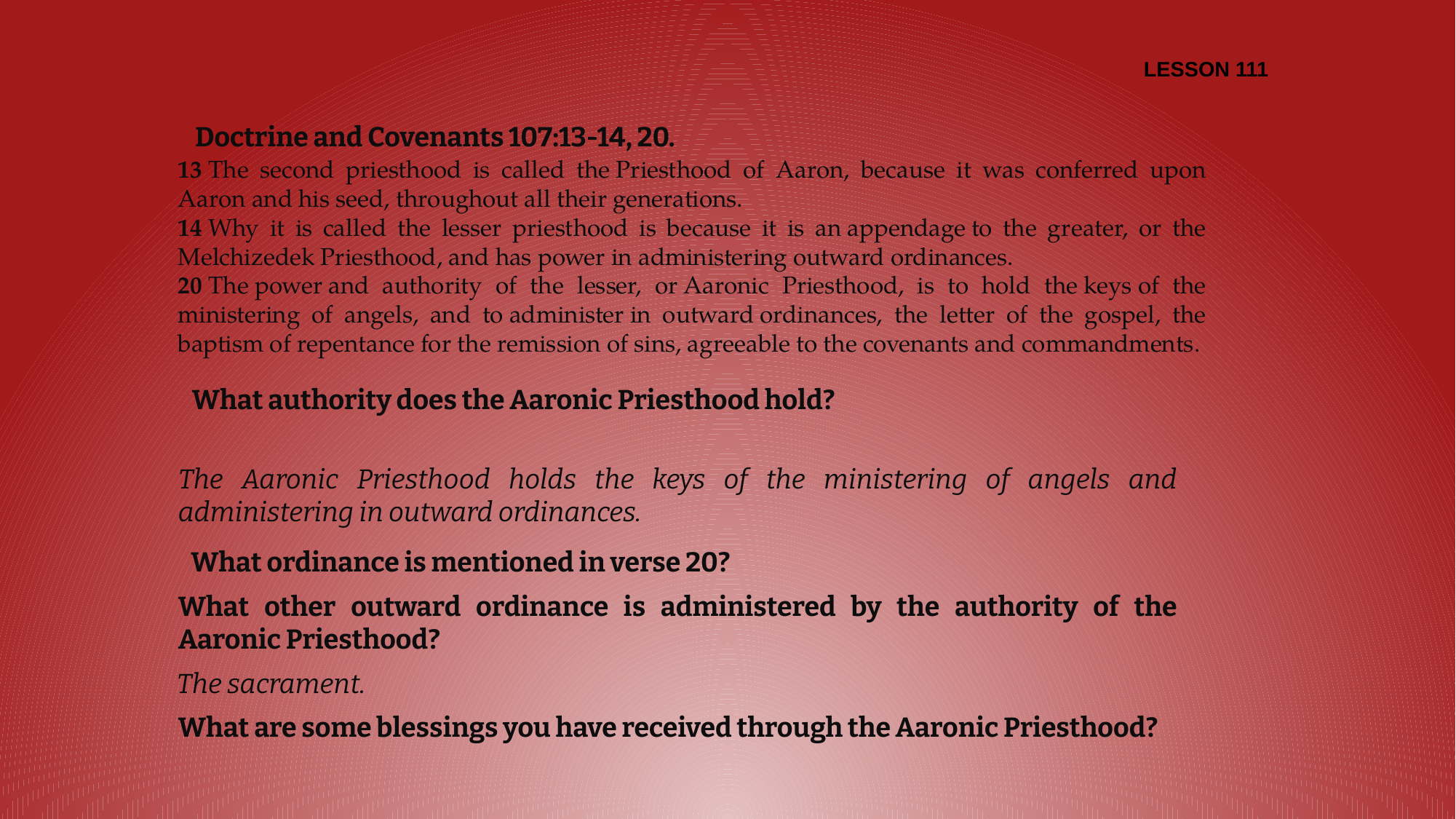

LESSON 111
Doctrine and Covenants 107:13-14, 20.
13 The second priesthood is called the Priesthood of Aaron, because it was conferred upon Aaron and his seed, throughout all their generations.
14 Why it is called the lesser priesthood is because it is an appendage to the greater, or the Melchizedek Priesthood, and has power in administering outward ordinances.
20 The power and authority of the lesser, or Aaronic Priesthood, is to hold the keys of the ministering of angels, and to administer in outward ordinances, the letter of the gospel, the baptism of repentance for the remission of sins, agreeable to the covenants and commandments.
What authority does the Aaronic Priesthood hold?
The Aaronic Priesthood holds the keys of the ministering of angels and administering in outward ordinances.
What ordinance is mentioned in verse 20?
What other outward ordinance is administered by the authority of the Aaronic Priesthood?
The sacrament.
What are some blessings you have received through the Aaronic Priesthood?